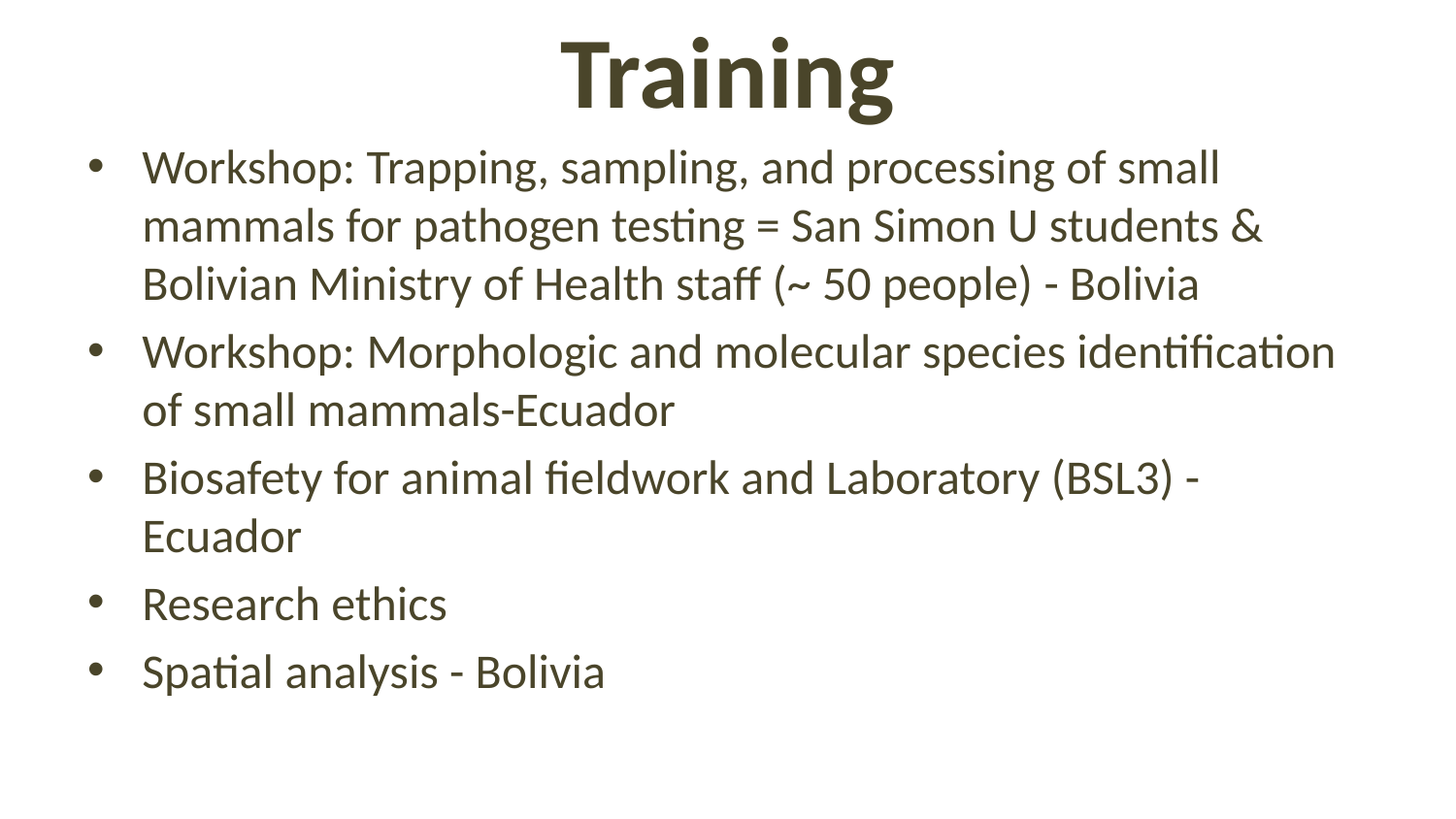

# Training
Workshop: Trapping, sampling, and processing of small mammals for pathogen testing = San Simon U students & Bolivian Ministry of Health staff (~ 50 people) - Bolivia
Workshop: Morphologic and molecular species identification of small mammals-Ecuador
Biosafety for animal fieldwork and Laboratory (BSL3) - Ecuador
Research ethics
Spatial analysis - Bolivia